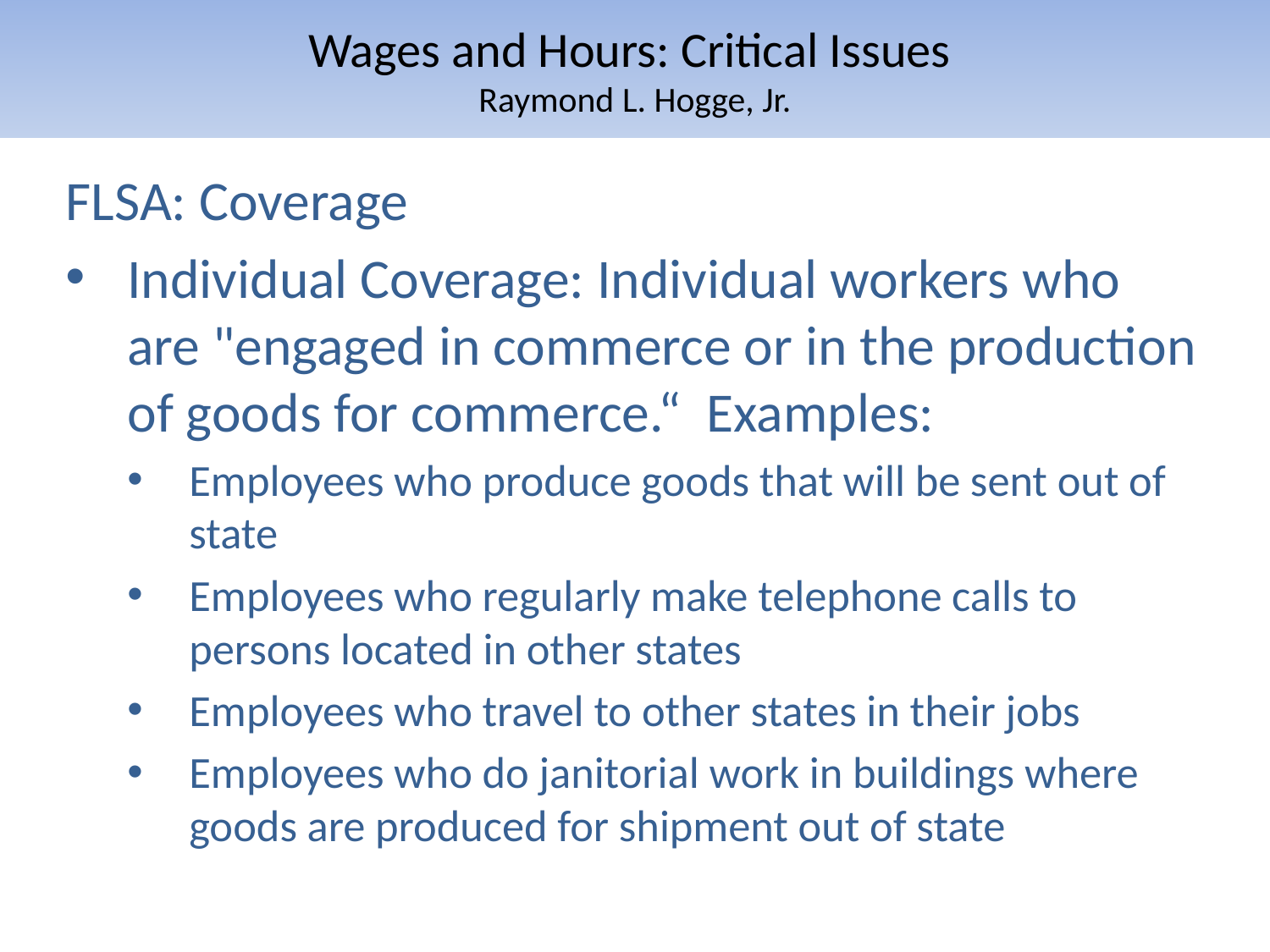

# Wages and Hours: Critical Issues Raymond L. Hogge, Jr.
FLSA: Coverage
Individual Coverage: Individual workers who are "engaged in commerce or in the production of goods for commerce.“  Examples:
Employees who produce goods that will be sent out of state
Employees who regularly make telephone calls to persons located in other states
Employees who travel to other states in their jobs
Employees who do janitorial work in buildings where goods are produced for shipment out of state